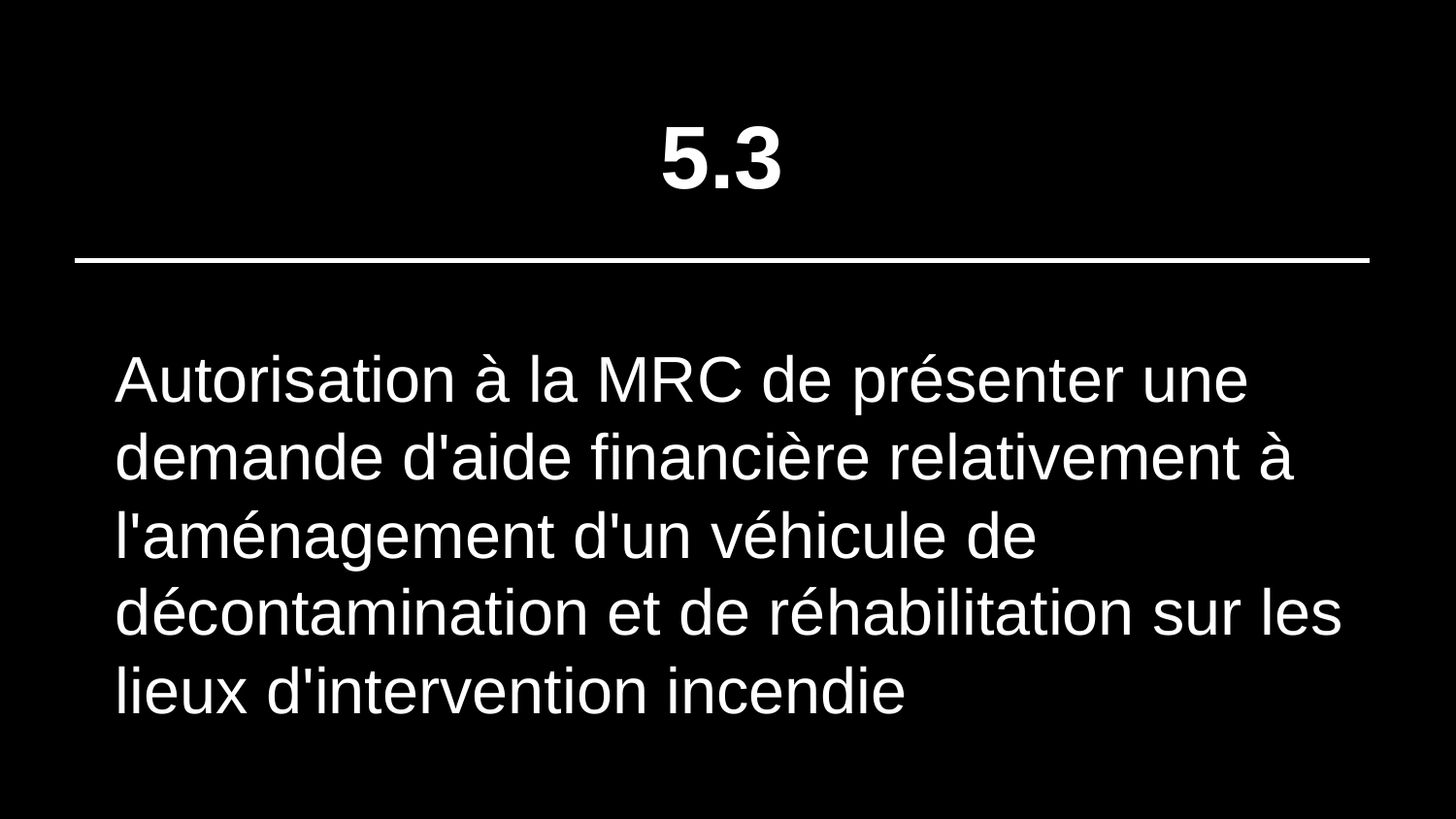

# 5.3

Autorisation à la MRC de présenter une demande d'aide financière relativement à l'aménagement d'un véhicule de décontamination et de réhabilitation sur les lieux d'intervention incendie